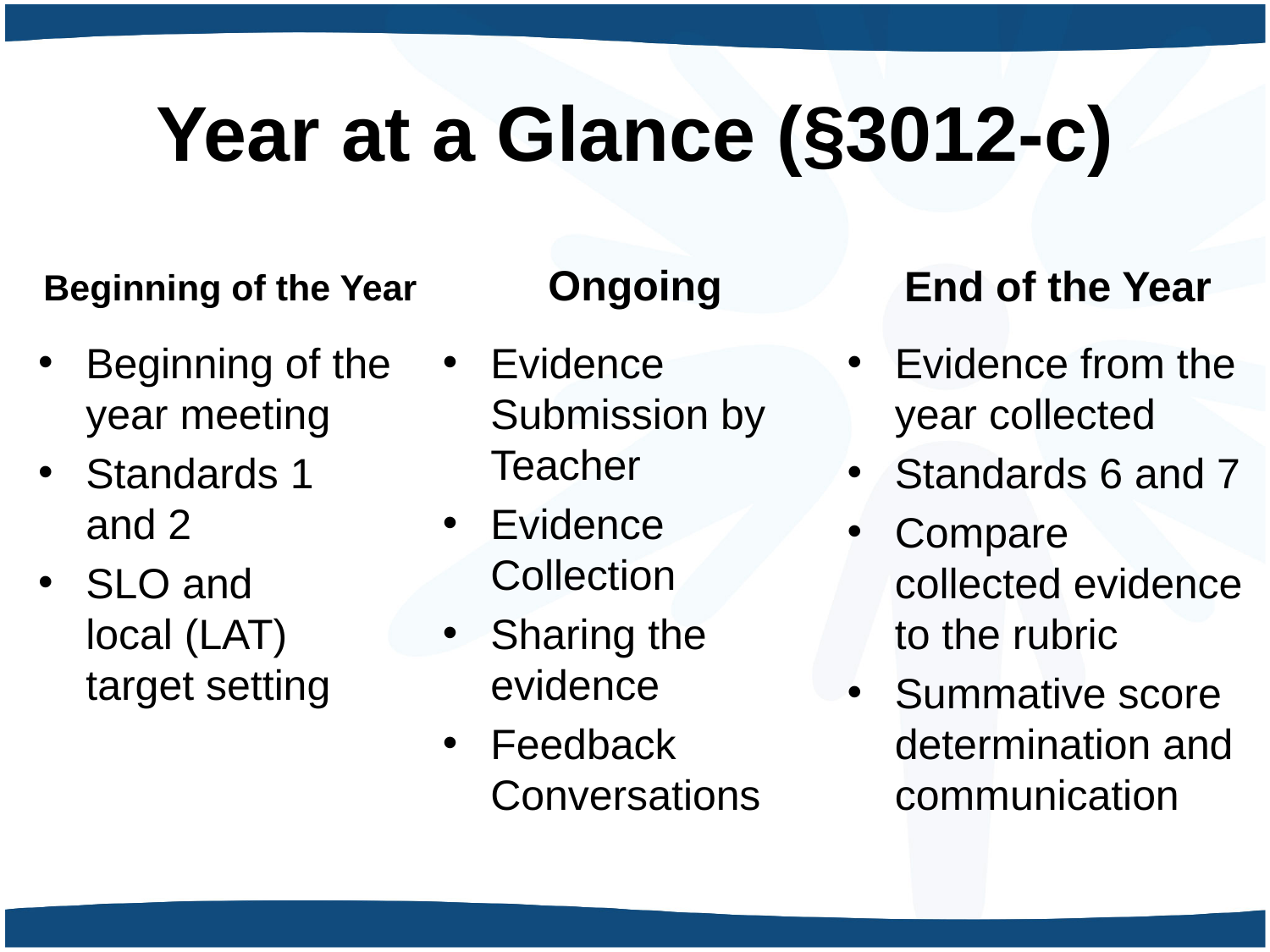

# Year at a Glance (§3012-c)
Beginning of the Year
Ongoing
End of the Year
Beginning of the year meeting
Standards 1 and 2
SLO and
local (LAT) target setting

Evidence Submission by
Teacher
Evidence Collection
Sharing the evidence
Feedback Conversations
Evidence from the year collected
Standards 6 and 7
Compare collected evidence to the rubric
Summative score determination and communication